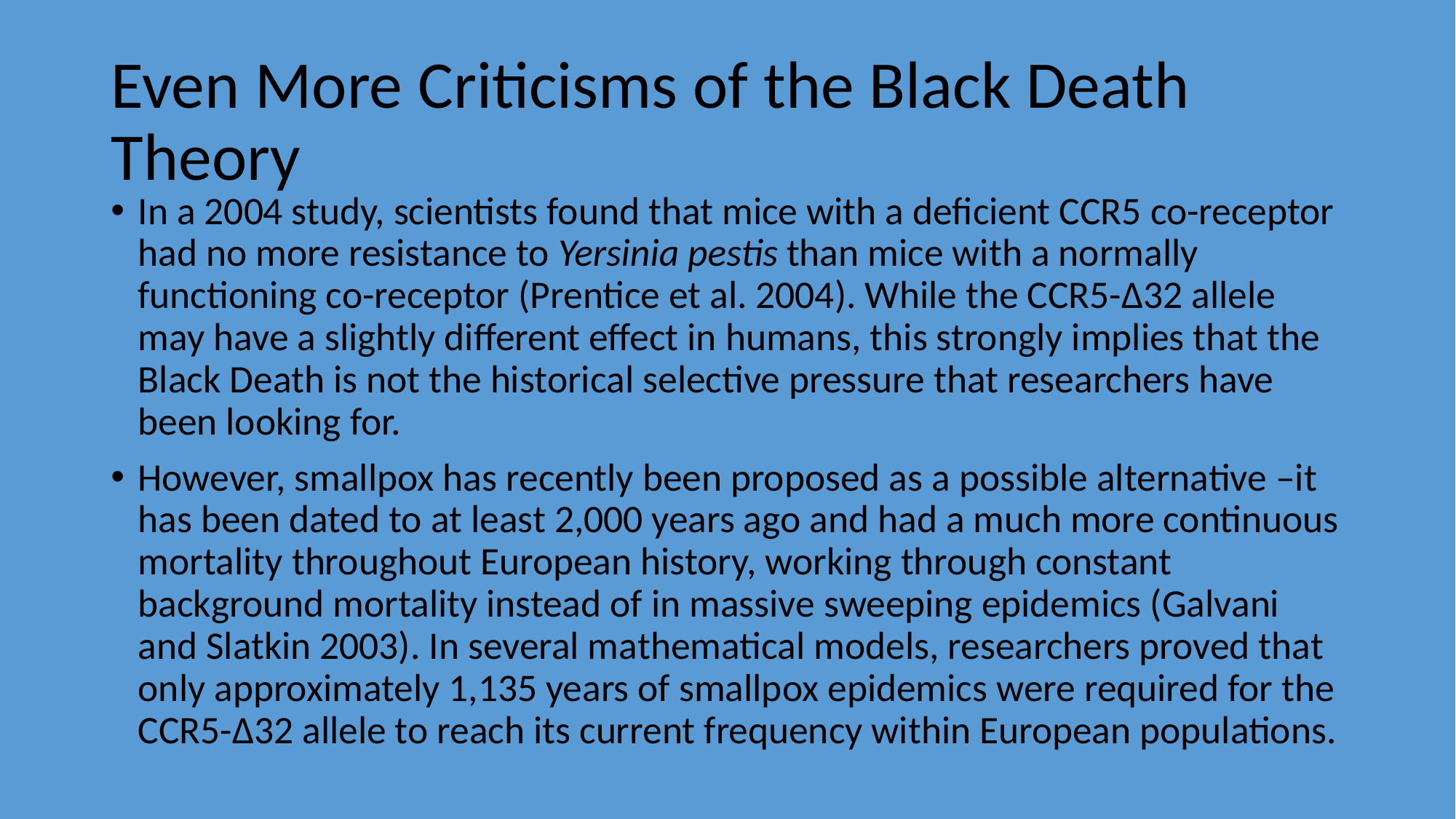

# Even More Criticisms of the Black Death Theory
In a 2004 study, scientists found that mice with a deficient CCR5 co-receptor had no more resistance to Yersinia pestis than mice with a normally functioning co-receptor (Prentice et al. 2004). While the CCR5-Δ32 allele may have a slightly different effect in humans, this strongly implies that the Black Death is not the historical selective pressure that researchers have been looking for.
However, smallpox has recently been proposed as a possible alternative –it has been dated to at least 2,000 years ago and had a much more continuous mortality throughout European history, working through constant background mortality instead of in massive sweeping epidemics (Galvani and Slatkin 2003). In several mathematical models, researchers proved that only approximately 1,135 years of smallpox epidemics were required for the CCR5-Δ32 allele to reach its current frequency within European populations.